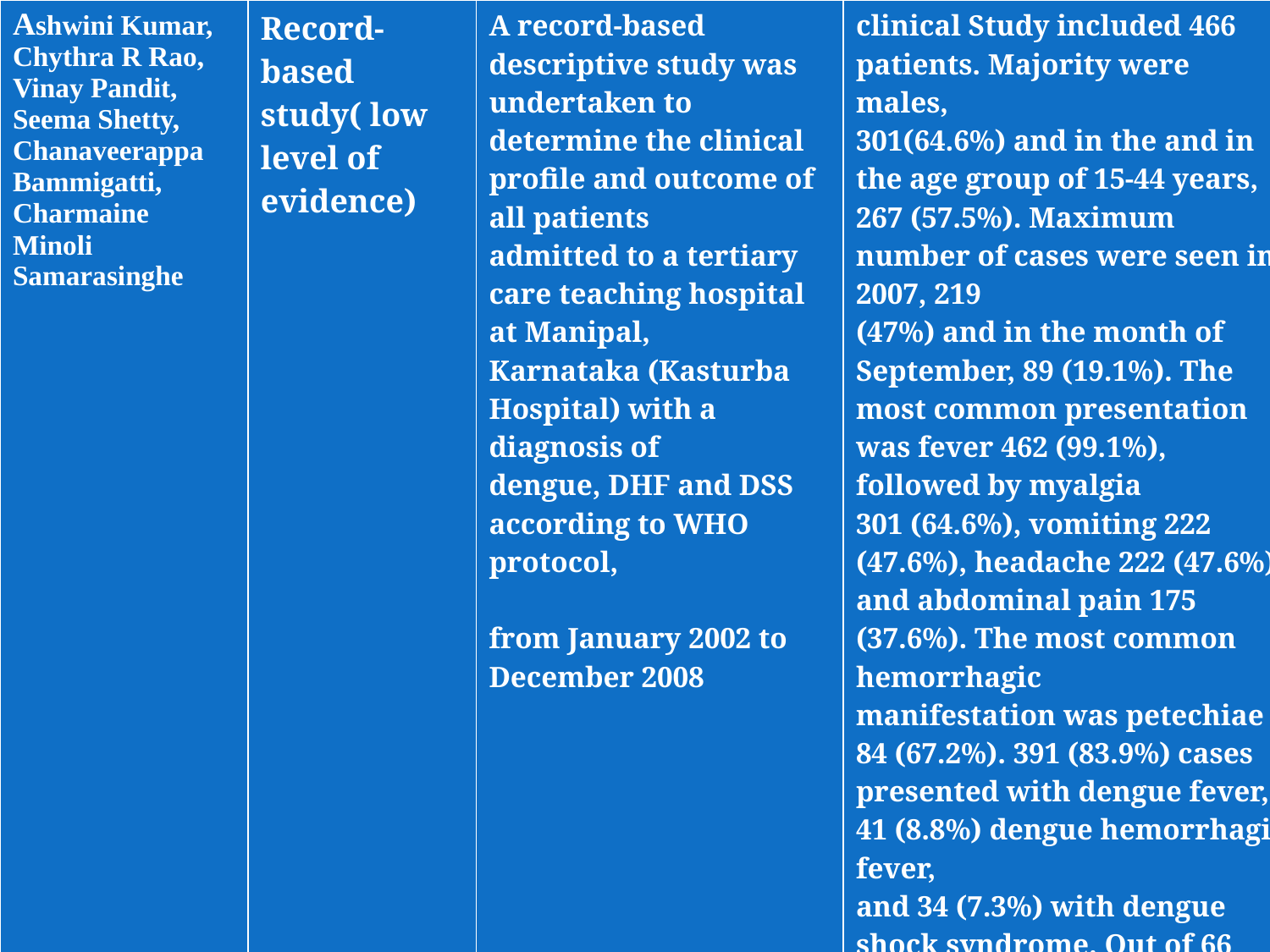

| Ashwini Kumar, Chythra R Rao, Vinay Pandit, Seema Shetty, Chanaveerappa Bammigatti, Charmaine Minoli Samarasinghe | Record-based study( low level of evidence) | A record-based descriptive study was undertaken to determine the clinical profile and outcome of all patients admitted to a tertiary care teaching hospital at Manipal, Karnataka (Kasturba Hospital) with a diagnosis of dengue, DHF and DSS according to WHO protocol, from January 2002 to December 2008 | clinical Study included 466 patients. Majority were males, 301(64.6%) and in the and in the age group of 15-44 years, 267 (57.5%). Maximum number of cases were seen in 2007, 219 (47%) and in the month of September, 89 (19.1%). The most common presentation was fever 462 (99.1%), followed by myalgia 301 (64.6%), vomiting 222 (47.6%), headache 222 (47.6%) and abdominal pain 175 (37.6%). The most common hemorrhagic manifestation was petechiae 84 (67.2%). 391 (83.9%) cases presented with dengue fever, 41 (8.8%) dengue hemorrhagic fever, and 34 (7.3%) with dengue shock syndrome. Out of 66 (14.1%) patients who developed complications, 22 (3had ARDS and 20 (30.3%) had pleural effusion. Deaths reported were 11(2.4%)3.3% |
| --- | --- | --- | --- |